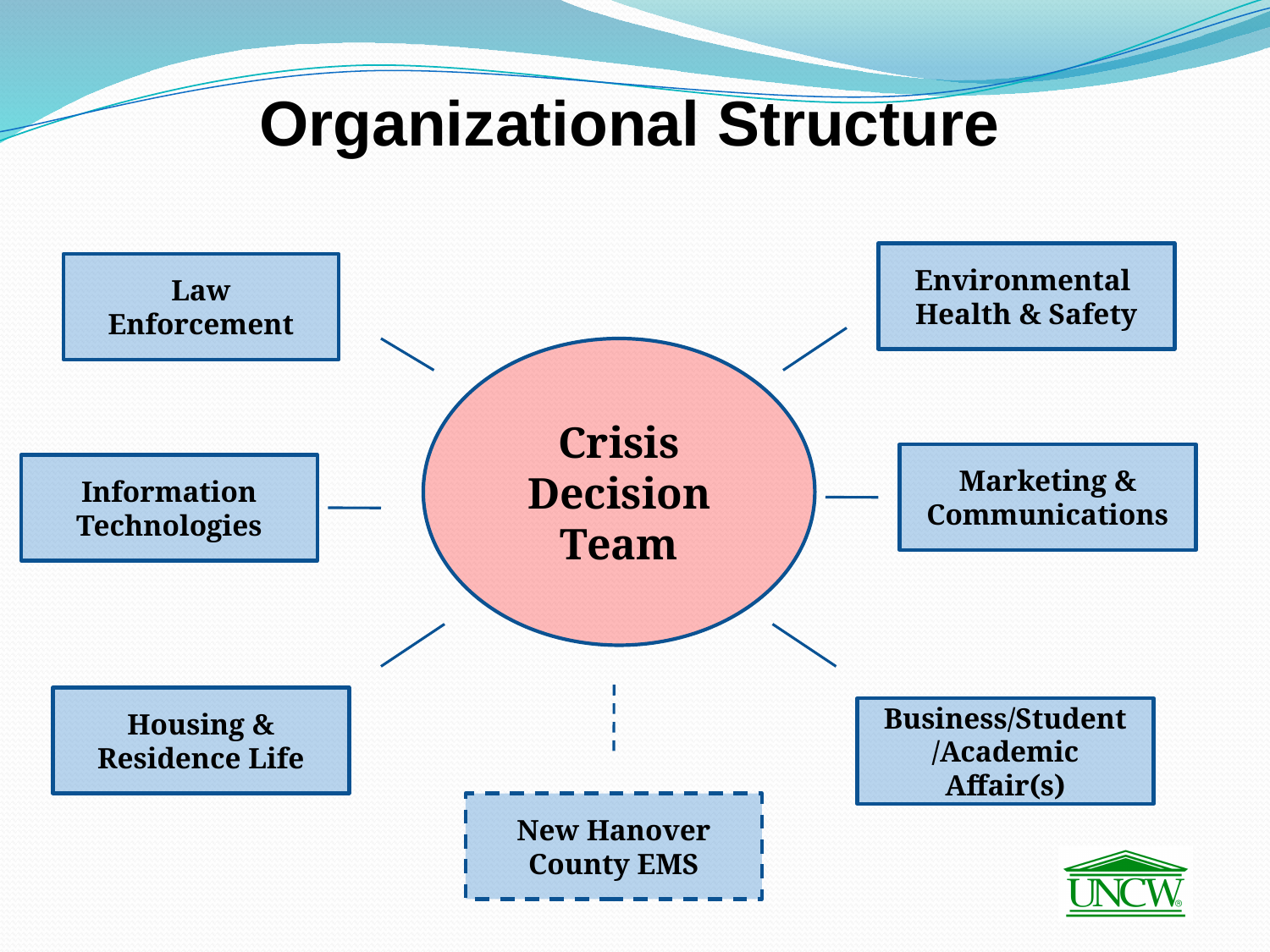

# Organizational Structure
Environmental  Health & Safety
Law Enforcement
Crisis Decision Team
Marketing & Communications
Information Technologies
Housing & Residence Life
Business/Student
/Academic Affair(s)
New Hanover County EMS